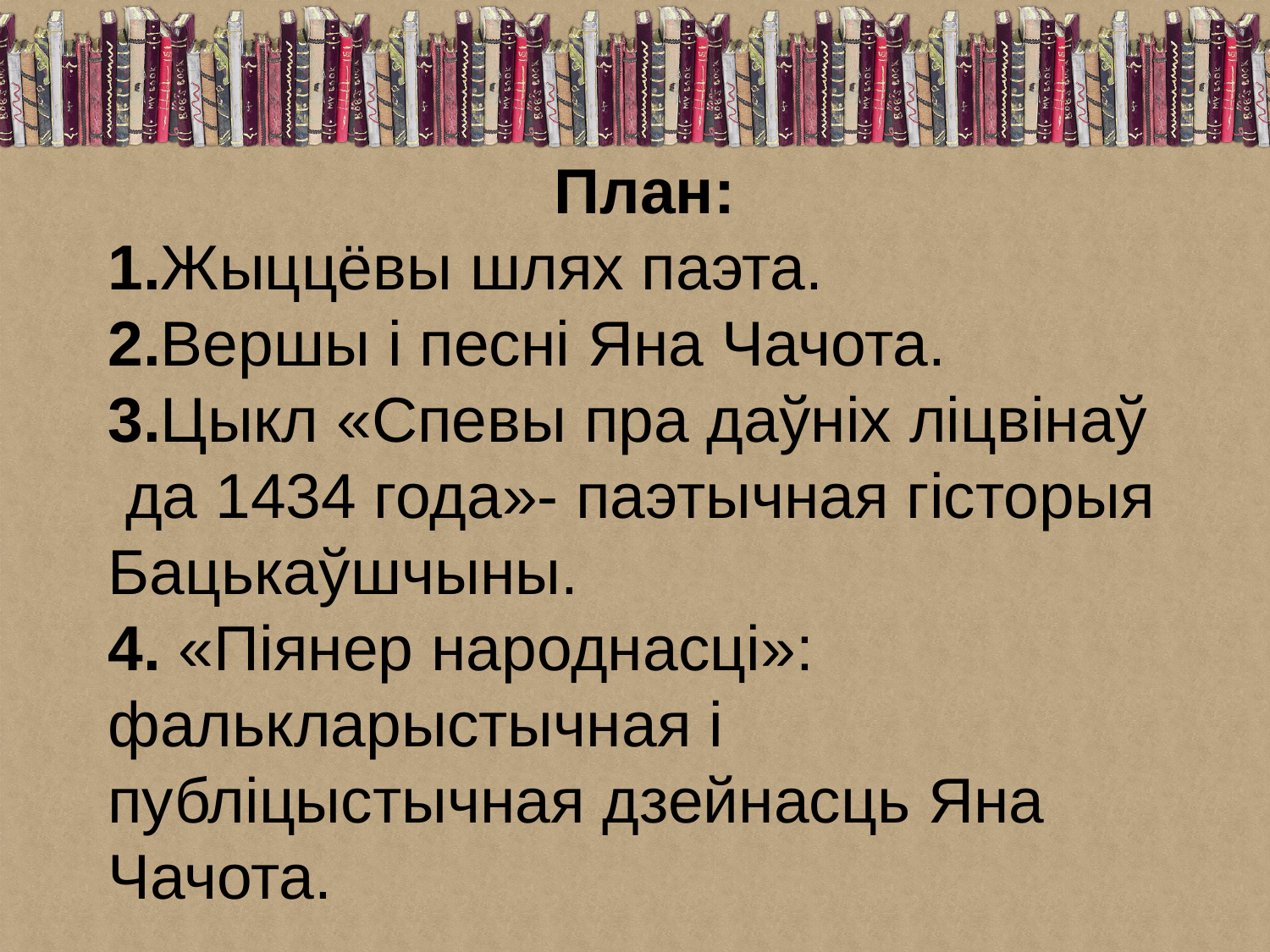

# План: 1.Жыццёвы шлях паэта. 2.Вершы і песні Яна Чачота. 3.Цыкл «Спевы пра даўніх ліцвінаў  да 1434 года»- паэтычная гісторыя Бацькаўшчыны. 4. «Піянер народнасці»: фалькларыстычная і публіцыстычная дзейнасць Яна Чачота.